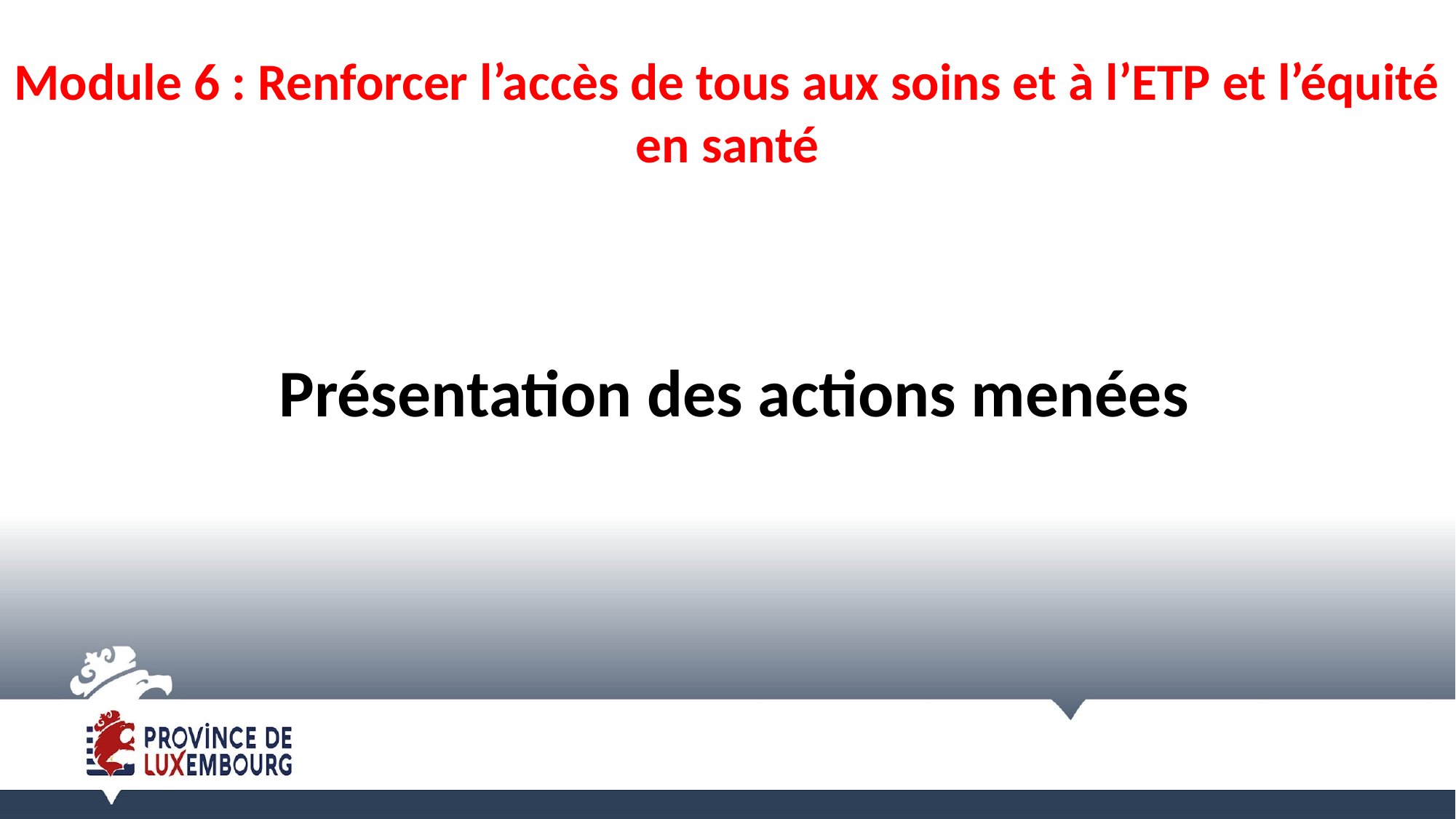

# Module 6 : Renforcer l’accès de tous aux soins et à l’ETP et l’équité en santé
Présentation des actions menées